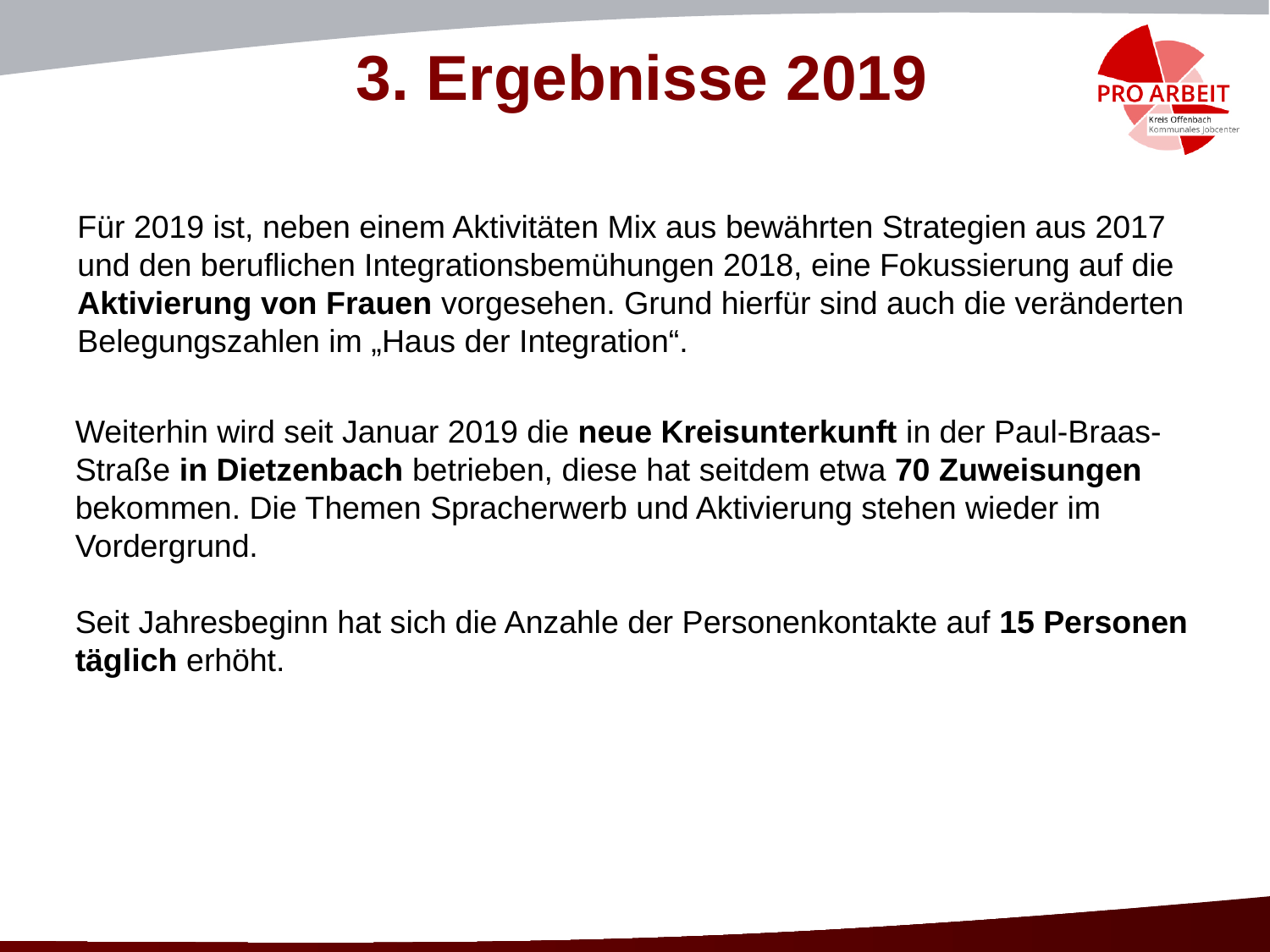

3. Ergebnisse 2019
Für 2019 ist, neben einem Aktivitäten Mix aus bewährten Strategien aus 2017 und den beruflichen Integrationsbemühungen 2018, eine Fokussierung auf die Aktivierung von Frauen vorgesehen. Grund hierfür sind auch die veränderten Belegungszahlen im „Haus der Integration“.

Weiterhin wird seit Januar 2019 die neue Kreisunterkunft in der Paul-Braas-Straße in Dietzenbach betrieben, diese hat seitdem etwa 70 Zuweisungen bekommen. Die Themen Spracherwerb und Aktivierung stehen wieder im Vordergrund.

Seit Jahresbeginn hat sich die Anzahle der Personenkontakte auf 15 Personen täglich erhöht.